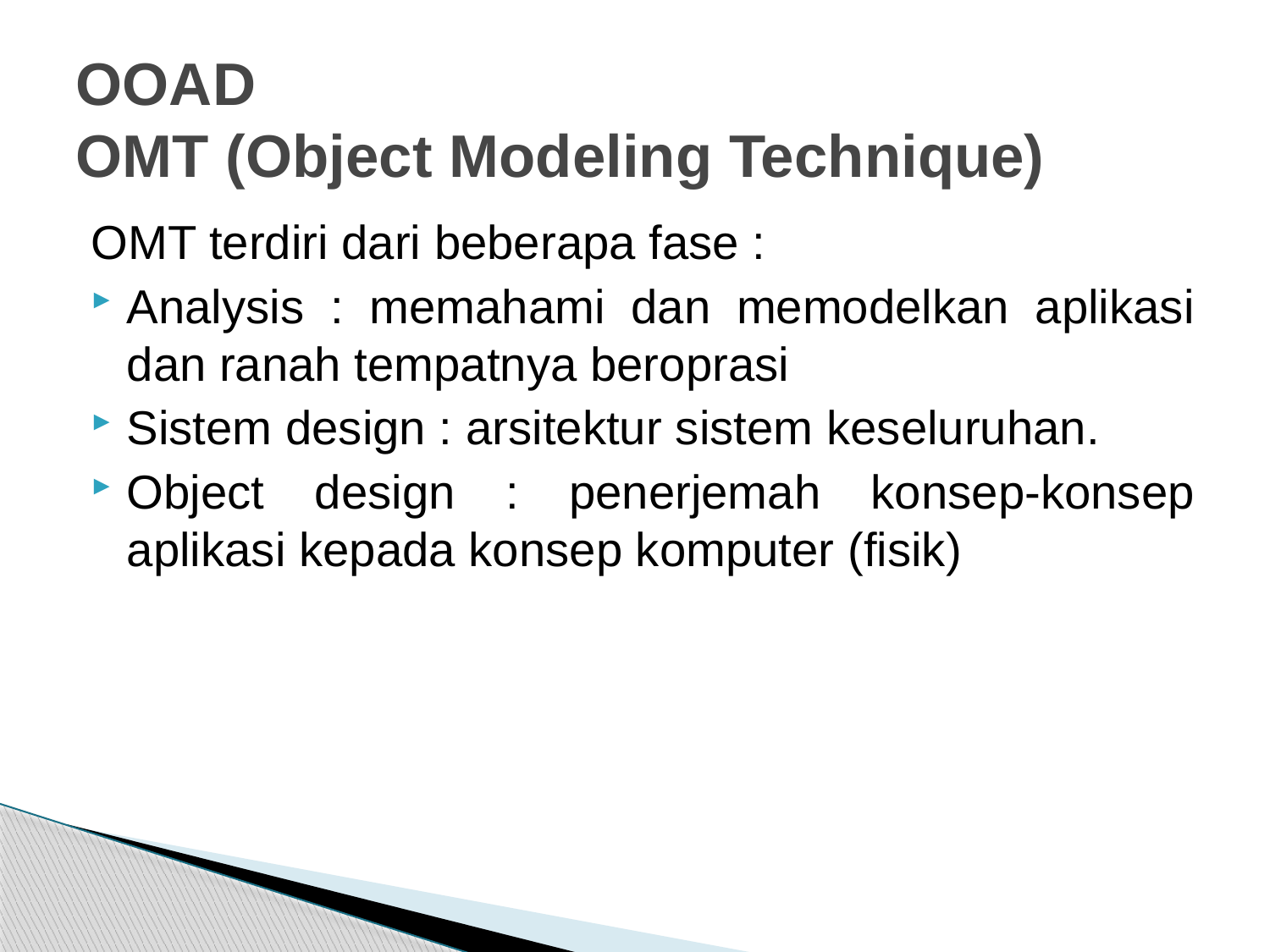

# OOAD OMT (Object Modeling Technique)
OMT terdiri dari beberapa fase :
Analysis : memahami dan memodelkan aplikasi dan ranah tempatnya beroprasi
Sistem design : arsitektur sistem keseluruhan.
Object design : penerjemah konsep-konsep aplikasi kepada konsep komputer (fisik)